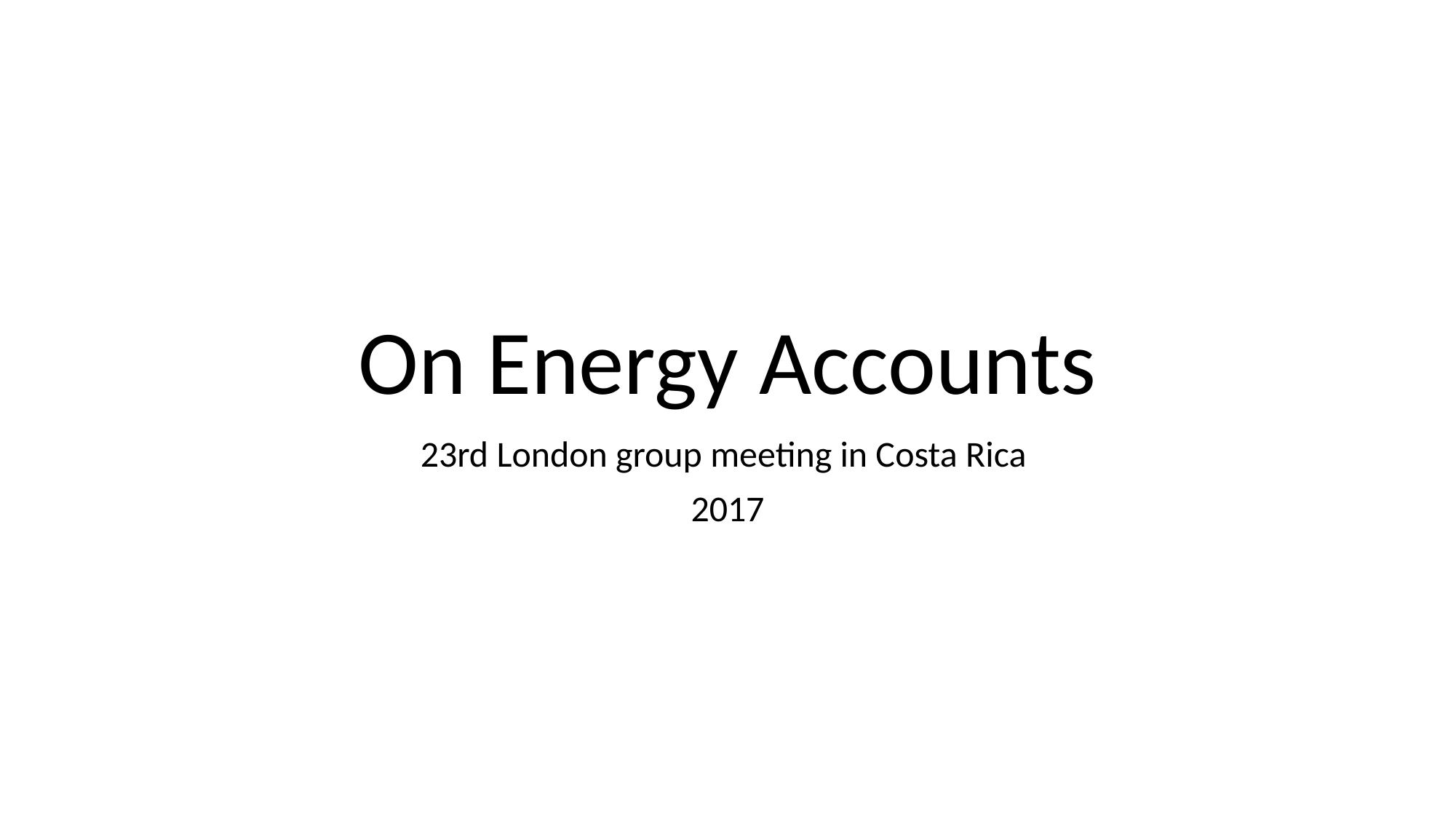

# On Energy Accounts
23rd London group meeting in Costa Rica
2017